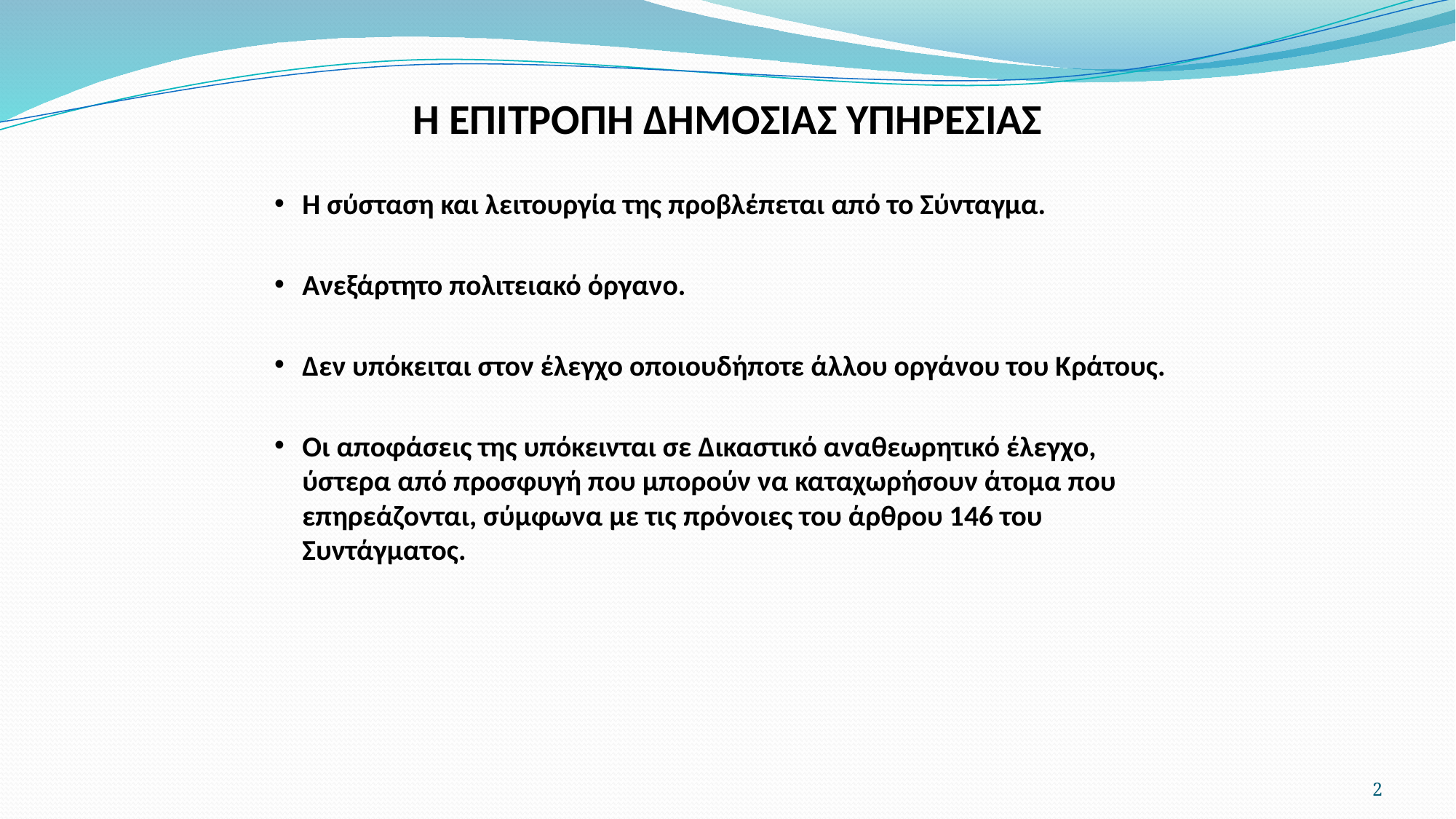

# Η Επιτροπη Δημοσιασ Υπηρεσιασ
Η σύσταση και λειτουργία της προβλέπεται από το Σύνταγμα.

Ανεξάρτητο πολιτειακό όργανο.

Δεν υπόκειται στον έλεγχο οποιουδήποτε άλλου οργάνου του Κράτους.

Οι αποφάσεις της υπόκεινται σε Δικαστικό αναθεωρητικό έλεγχο, ύστερα από προσφυγή που μπορούν να καταχωρήσουν άτομα που επηρεάζονται, σύμφωνα με τις πρόνοιες του άρθρου 146 του Συντάγματος.

2